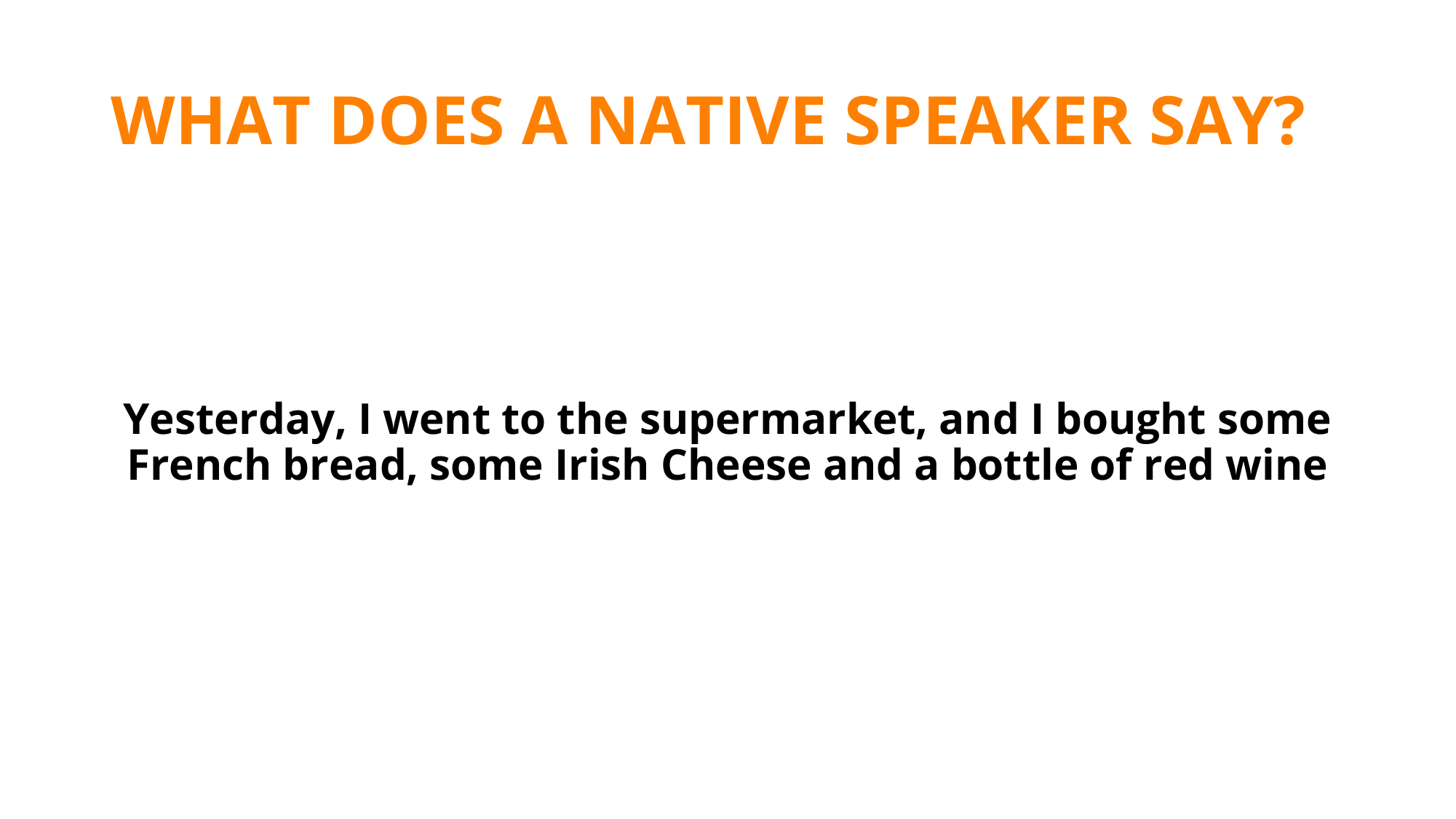

# WHAT DOES A NATIVE SPEAKER SAY?
Yesterday, I went to the supermarket, and I bought some French bread, some Irish Cheese and a bottle of red wine